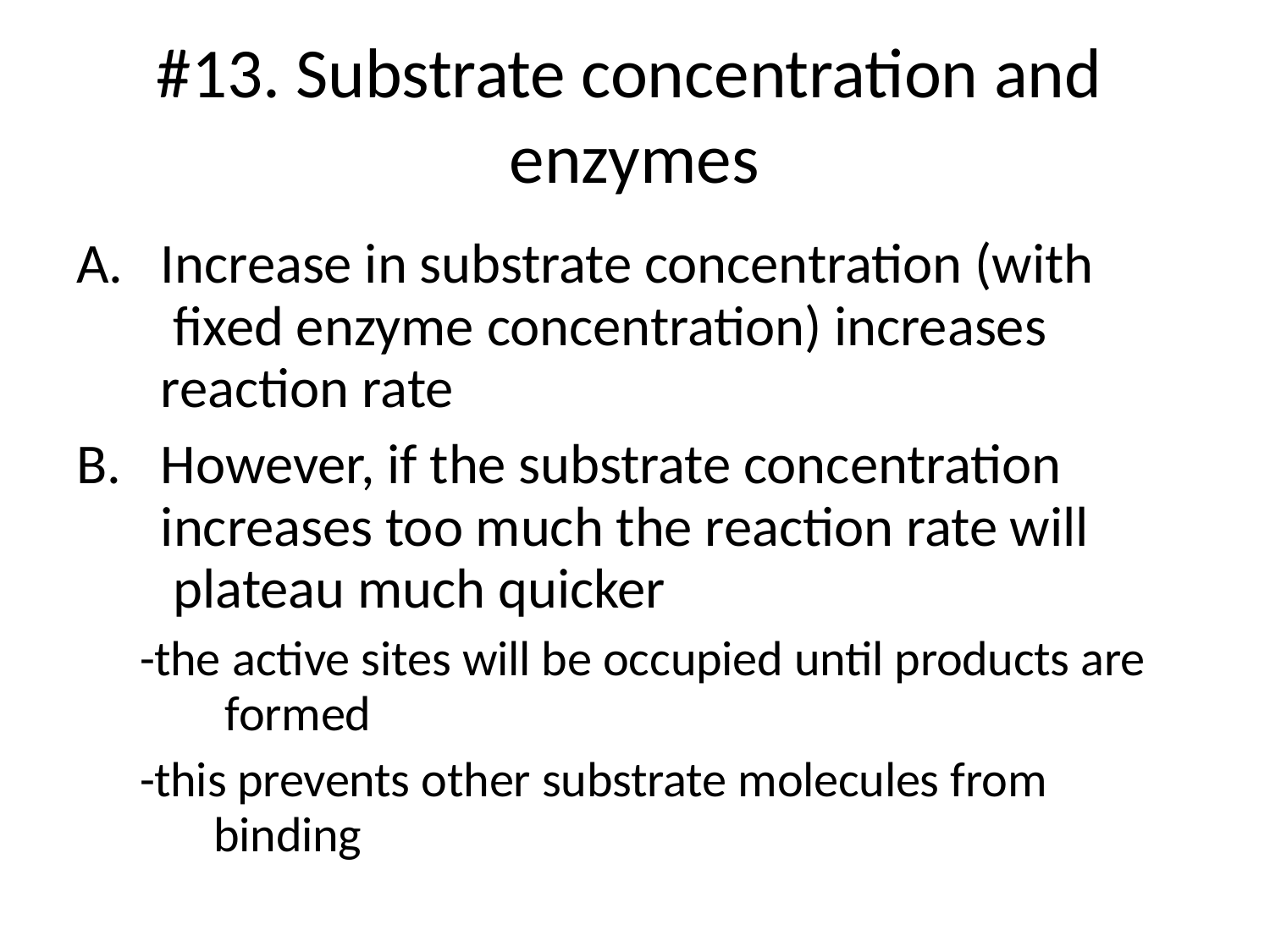

# #13. Substrate concentration and  enzymes
Increase in substrate concentration (with  fixed enzyme concentration) increases  reaction rate
However, if the substrate concentration  increases too much the reaction rate will  plateau much quicker
-the active sites will be occupied until products are  formed
-this prevents other substrate molecules from  binding